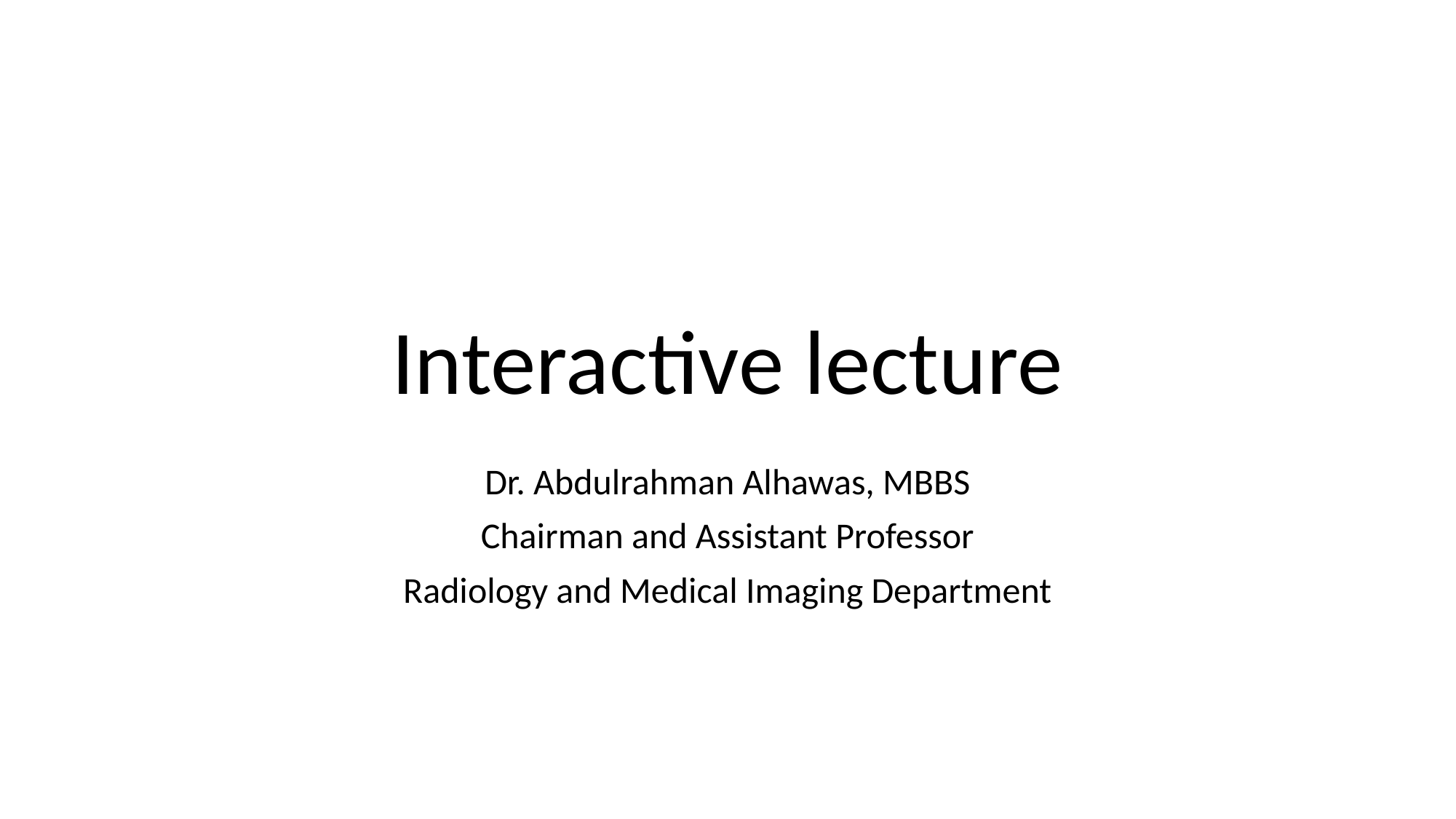

# Interactive lecture
Dr. Abdulrahman Alhawas, MBBS
Chairman and Assistant Professor
Radiology and Medical Imaging Department